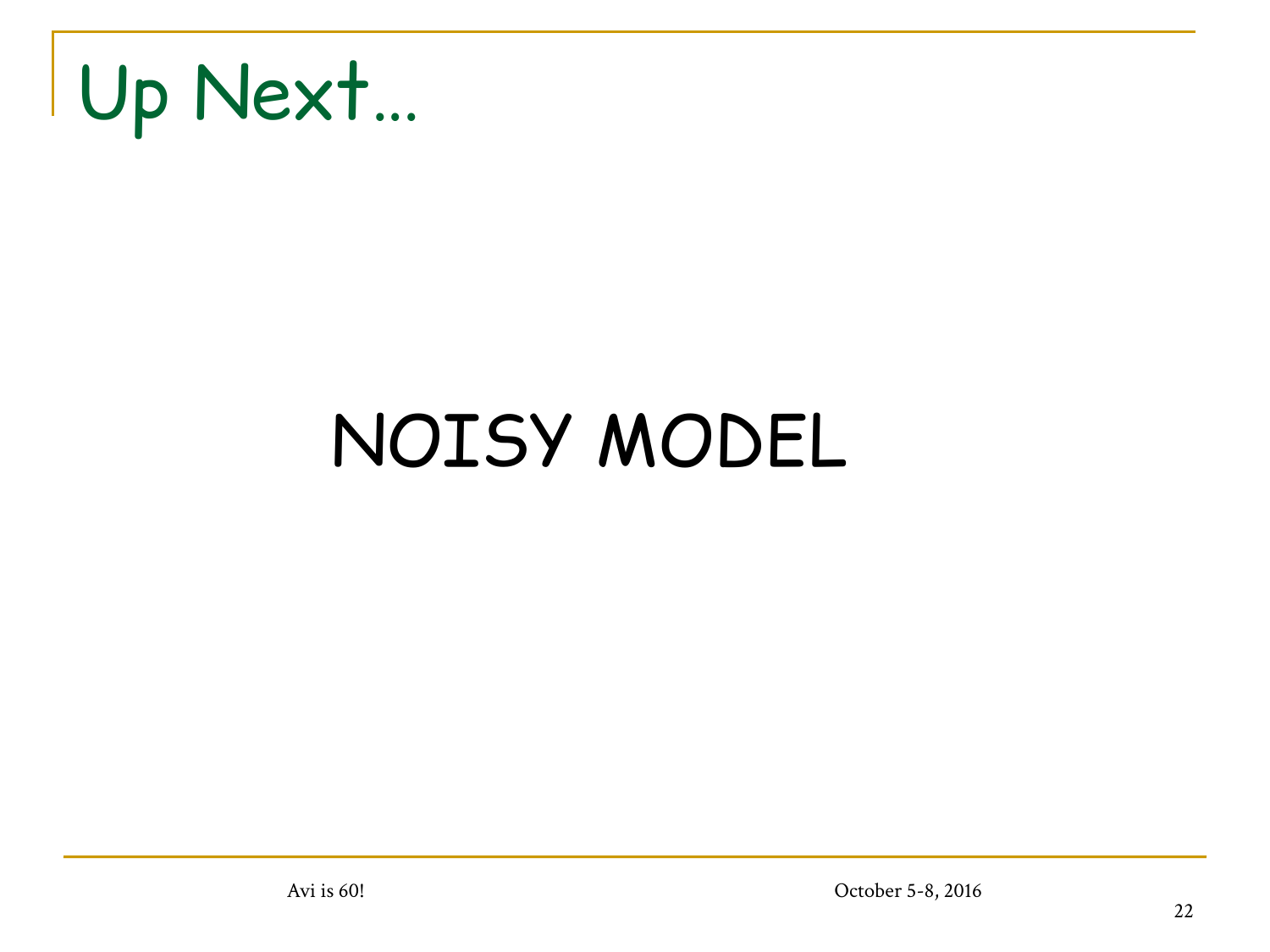

# Up Next…

		NOISY MODEL

22
Avi is 60!                                                                                                     October 5-8, 2016